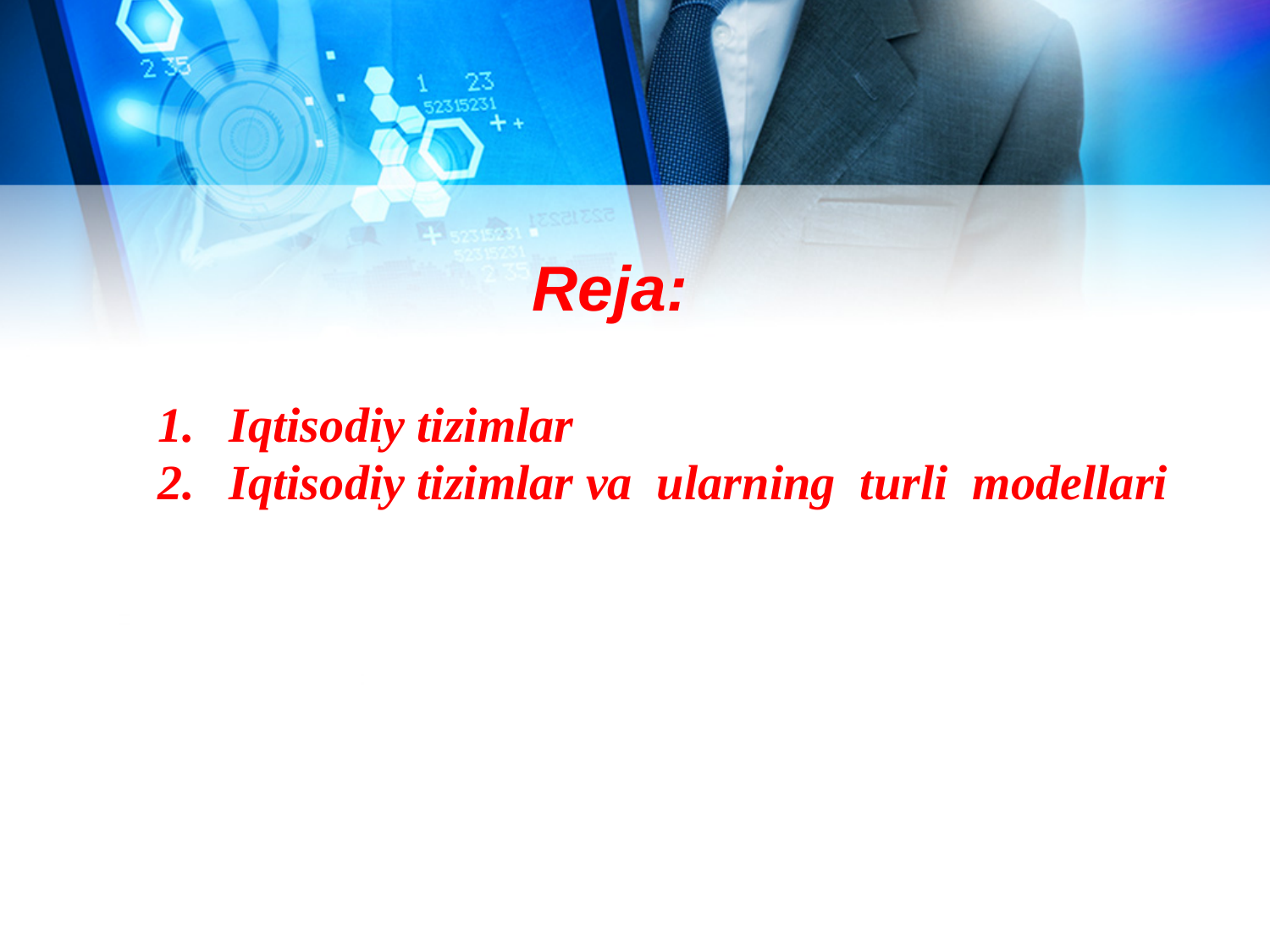

# Reja:
Iqtisodiy tizimlar
Iqtisodiy tizimlar va  ularning  turli  modellari